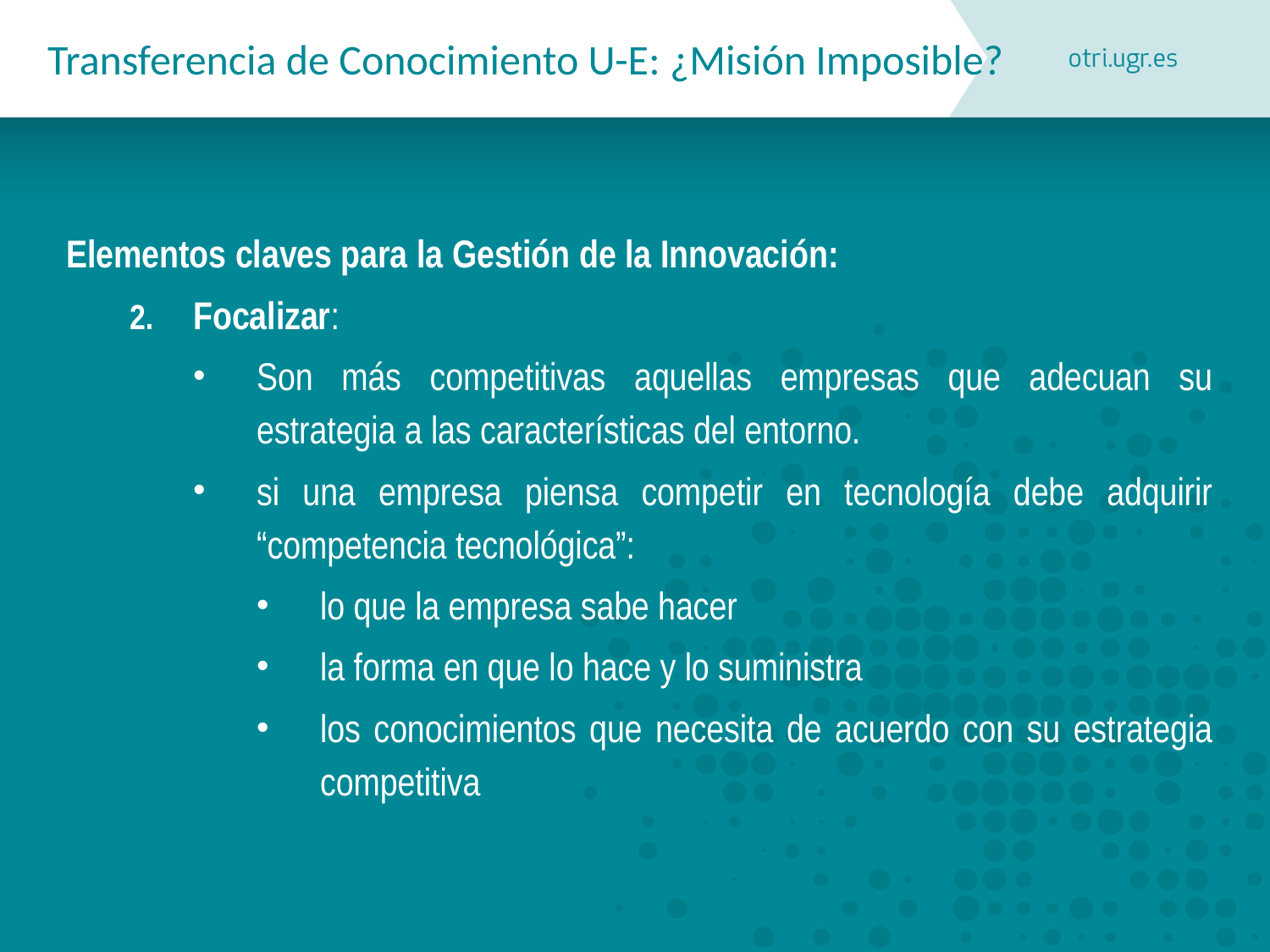

# Transferencia de Conocimiento U-E: ¿Misión Imposible?
Elementos claves para la Gestión de la Innovación:
Focalizar:
Son más competitivas aquellas empresas que adecuan su estrategia a las características del entorno.
si una empresa piensa competir en tecnología debe adquirir “competencia tecnológica”:
lo que la empresa sabe hacer
la forma en que lo hace y lo suministra
los conocimientos que necesita de acuerdo con su estrategia competitiva